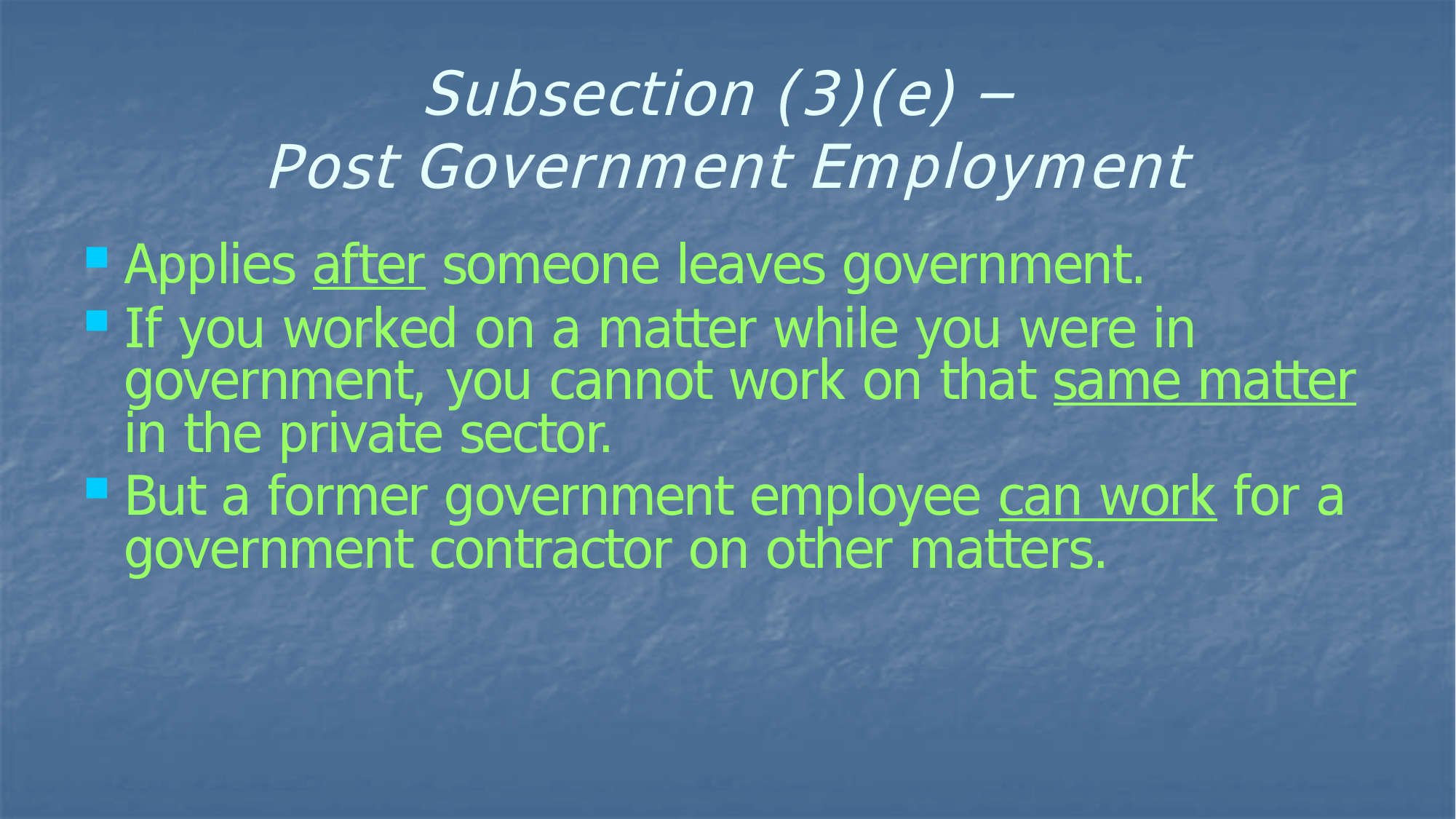

# Subsection (3)(e) – Post Government Employment
Applies after someone leaves government.
If you worked on a matter while you were in government, you cannot work on that same matter in the private sector.
But a former government employee can work for a government contractor on other matters.